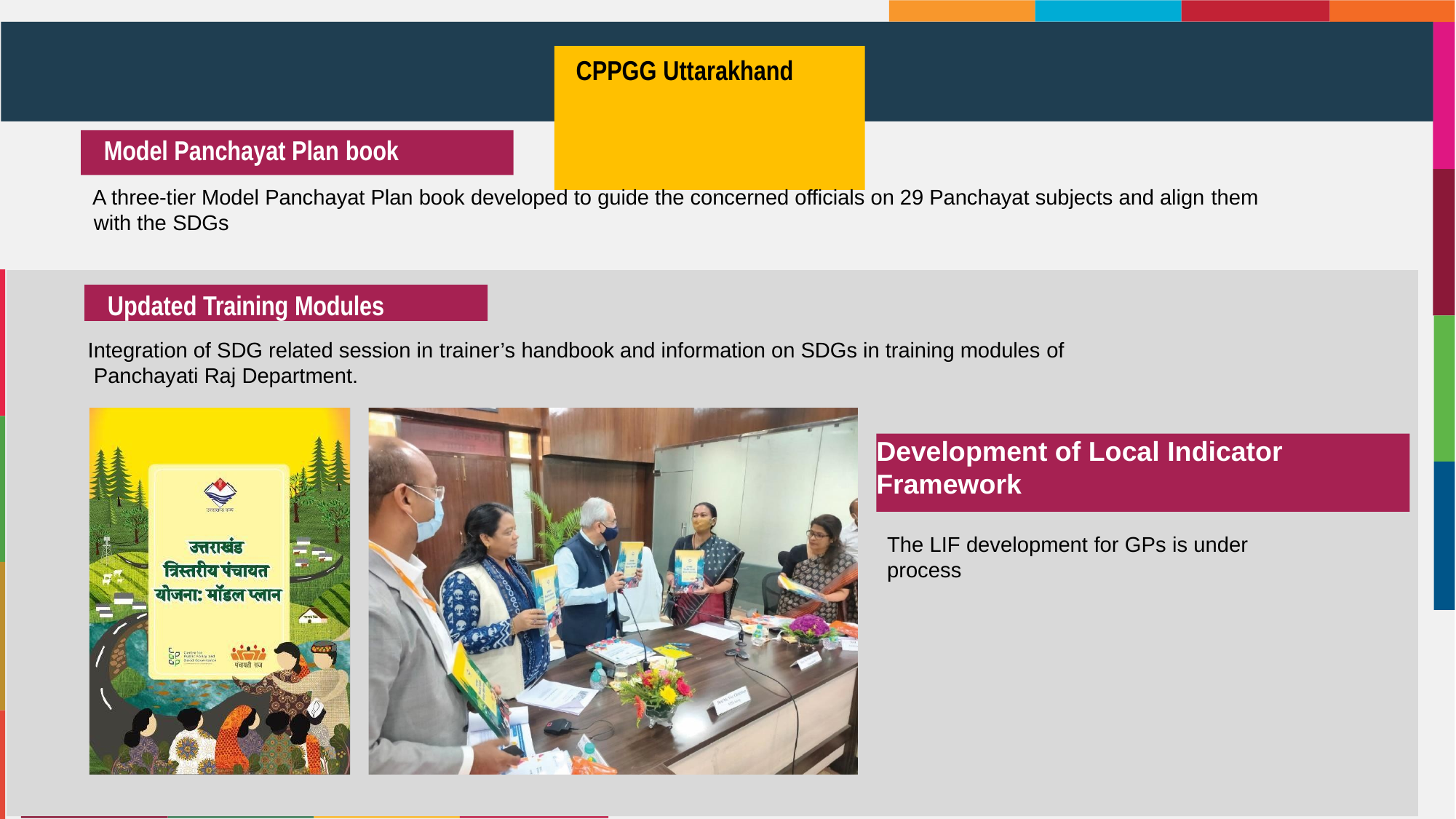

# CPPGG Uttarakhand

Model Panchayat Plan book
A three-tier Model Panchayat Plan book developed to guide the concerned officials on 29 Panchayat subjects and align them  with the SDGs

Updated Training Modules
Integration of SDG related session in trainer’s handbook and information on SDGs in training modules of  Panchayati Raj Department.

Development of Local Indicator Framework
The LIF development for GPs is under process